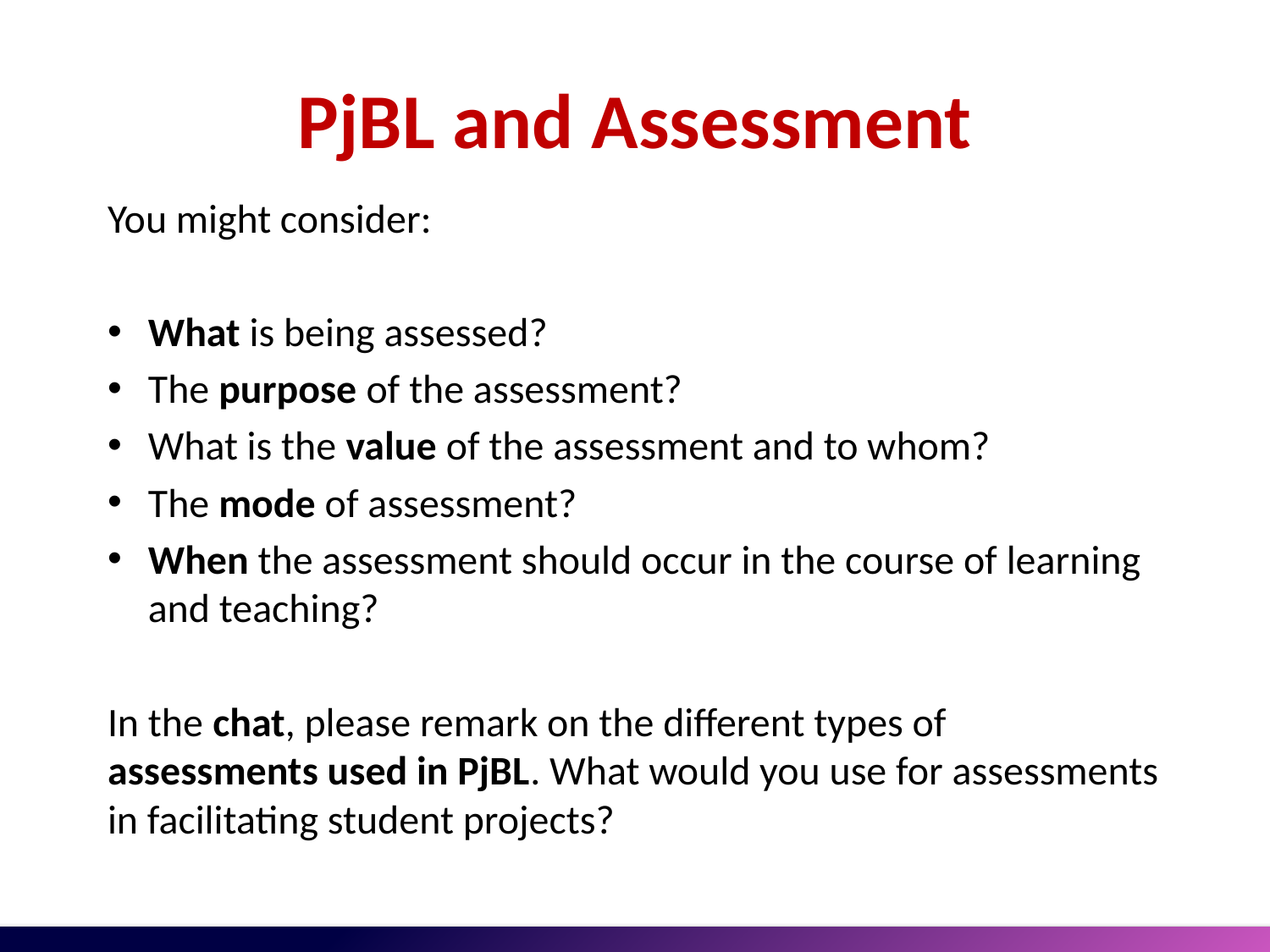

# PjBL and Assessment
You might consider:

What is being assessed?
The purpose of the assessment?
What is the value of the assessment and to whom?
The mode of assessment?
When the assessment should occur in the course of learning and teaching?

In the chat, please remark on the different types of assessments used in PjBL. What would you use for assessments in facilitating student projects?